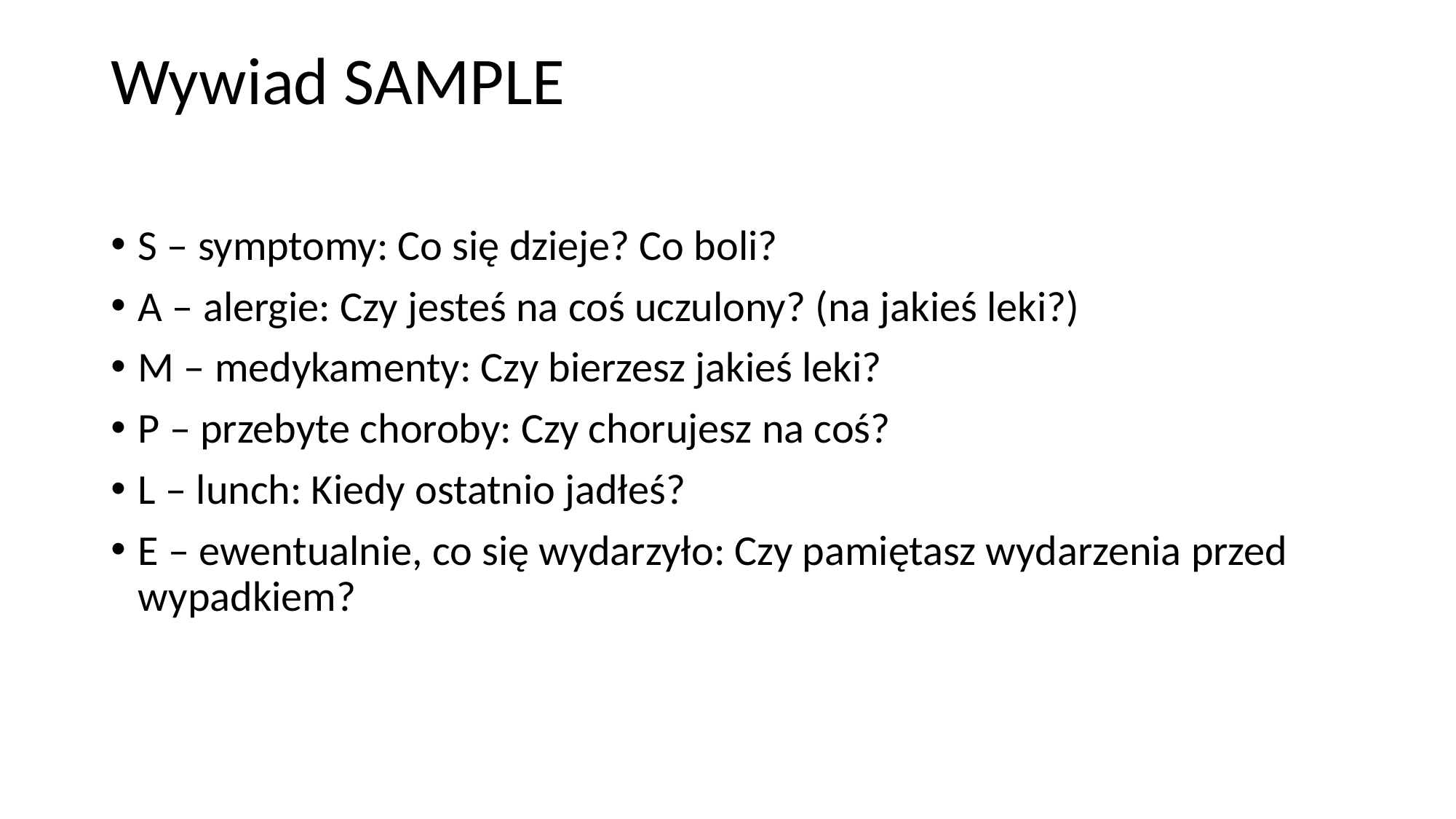

# Wywiad SAMPLE
S – symptomy: Co się dzieje? Co boli?
A – alergie: Czy jesteś na coś uczulony? (na jakieś leki?)
M – medykamenty: Czy bierzesz jakieś leki?
P – przebyte choroby: Czy chorujesz na coś?
L – lunch: Kiedy ostatnio jadłeś?
E – ewentualnie, co się wydarzyło: Czy pamiętasz wydarzenia przed wypadkiem?